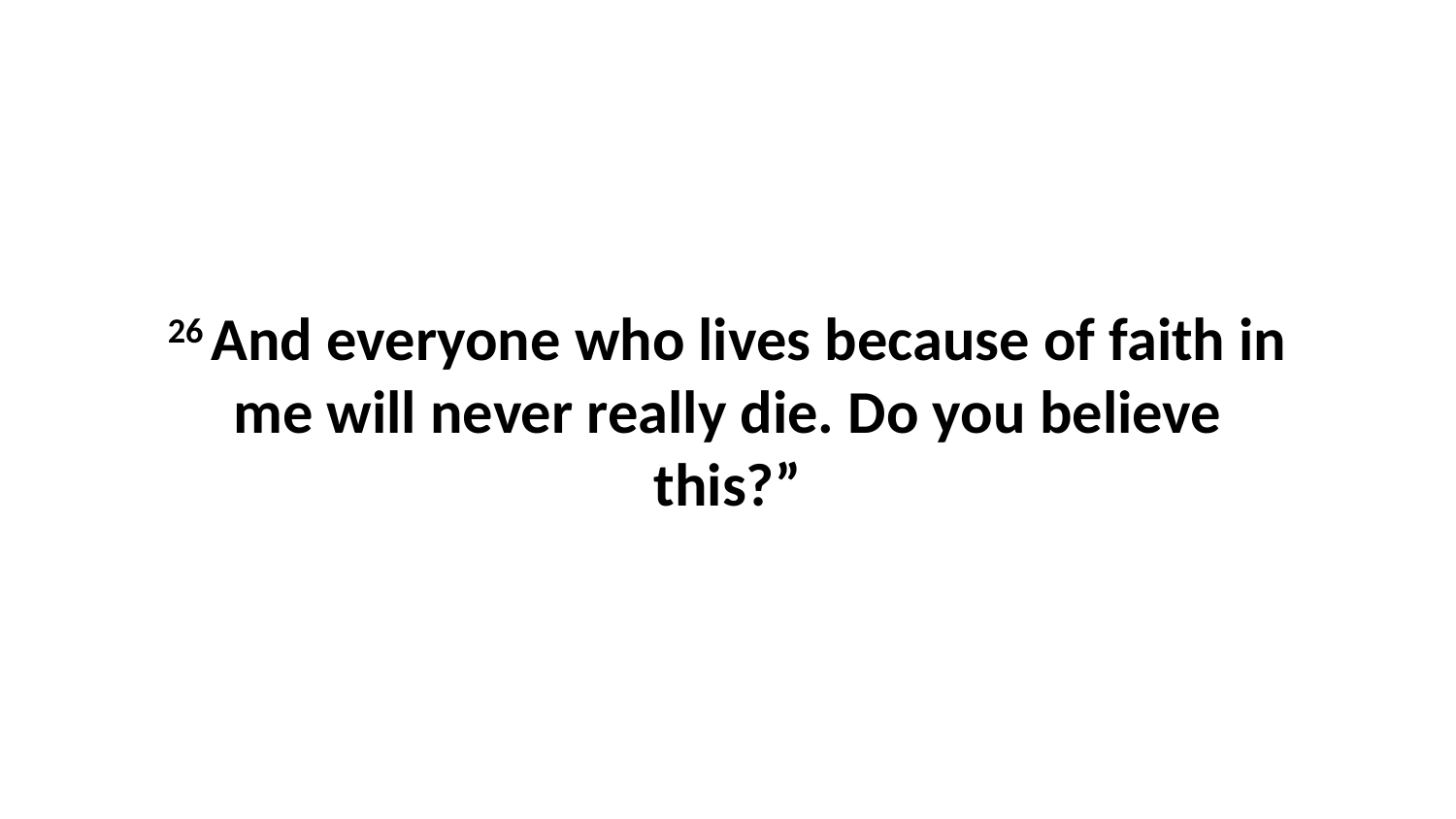

26 And everyone who lives because of faith in me will never really die. Do you believe this?”